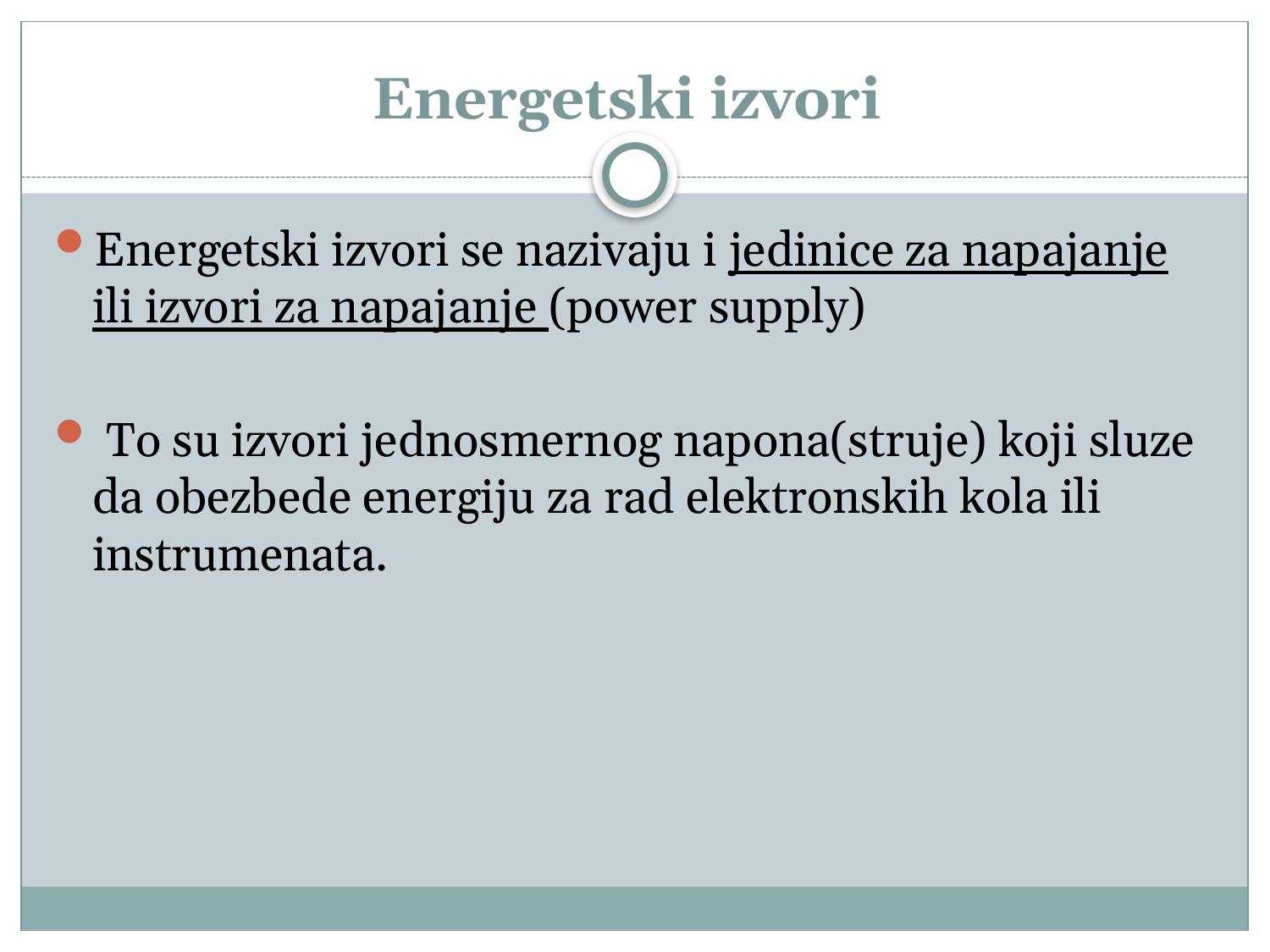

# Energetski izvori
Energetski izvori se nazivaju i jedinice za napajanje ili izvori za napajanje (power supply)

 To su izvori jednosmernog napona(struje) koji sluze da obezbede energiju za rad elektronskih kola ili instrumenata.